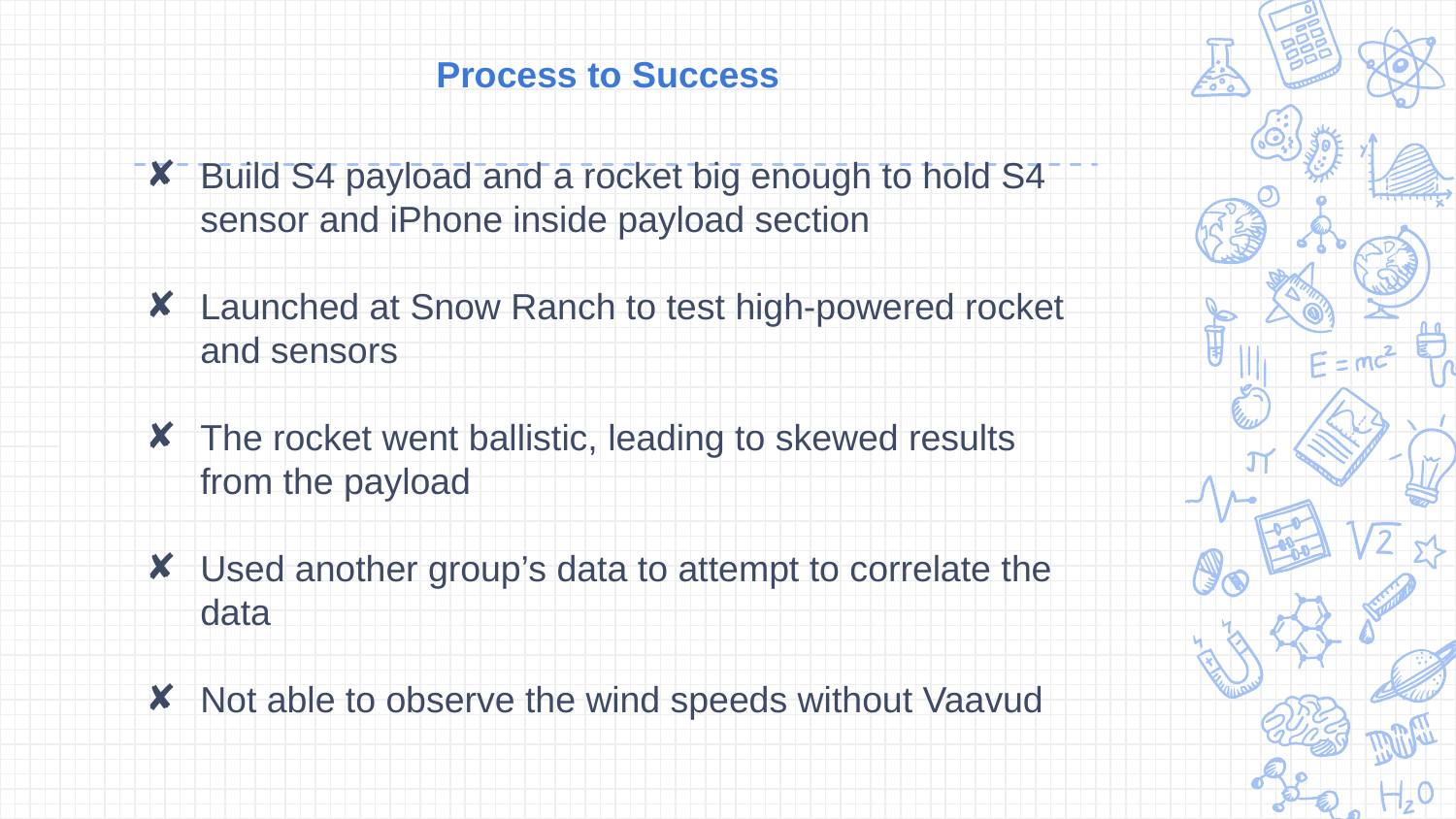

# Process to Success
Build S4 payload and a rocket big enough to hold S4 sensor and iPhone inside payload section

Launched at Snow Ranch to test high-powered rocket and sensors

The rocket went ballistic, leading to skewed results from the payload

Used another group’s data to attempt to correlate the data

Not able to observe the wind speeds without Vaavud